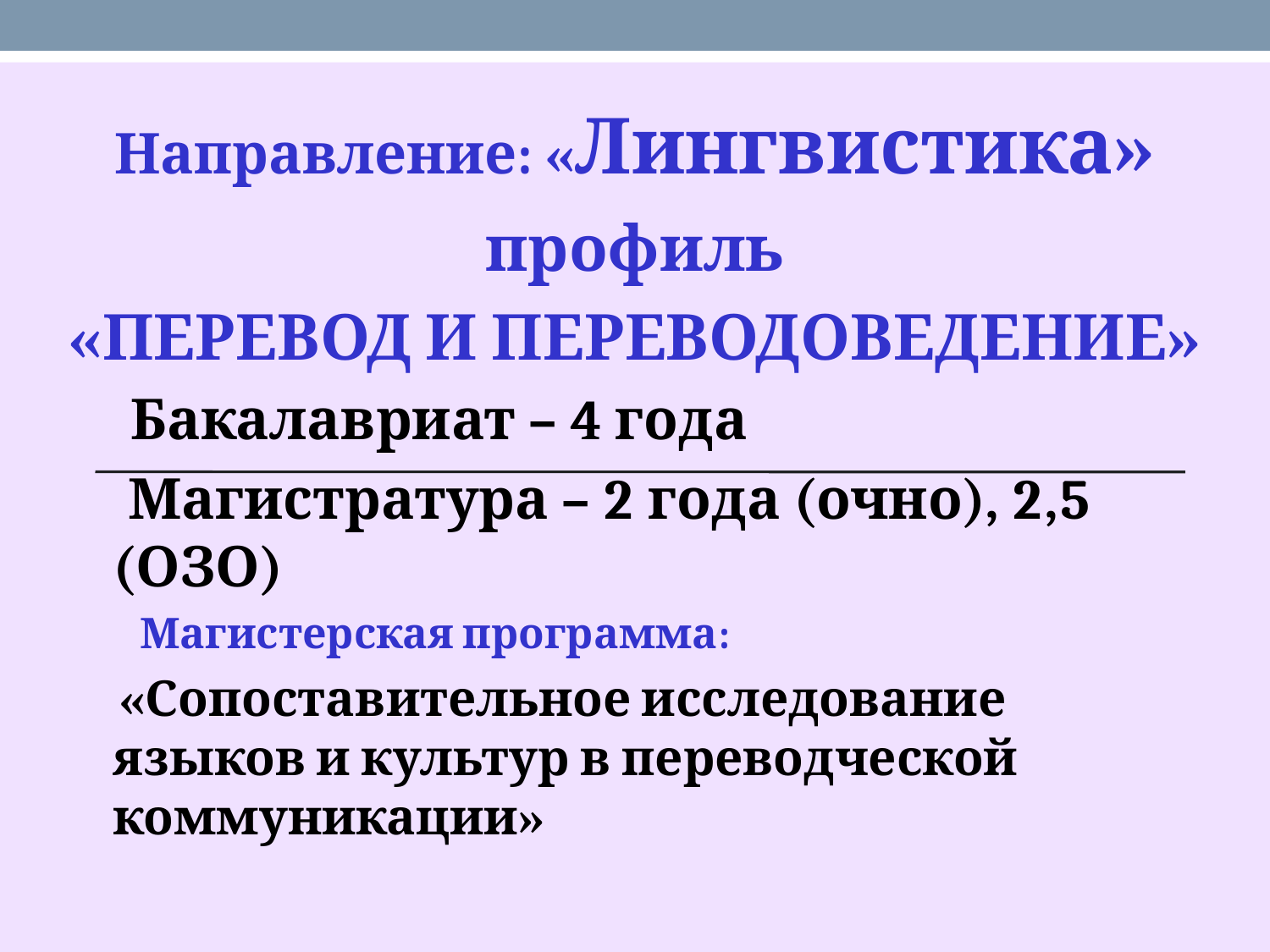

Направление: «Лингвистика»
профиль
«ПЕРЕВОД И ПЕРЕВОДОВЕДЕНИЕ»
      Бакалавриат – 4 года
     Магистратура – 2 года (очно), 2,5 (ОЗО)
        Магистерская программа:
     «Сопоставительное исследование языков и культур в переводческой коммуникации»